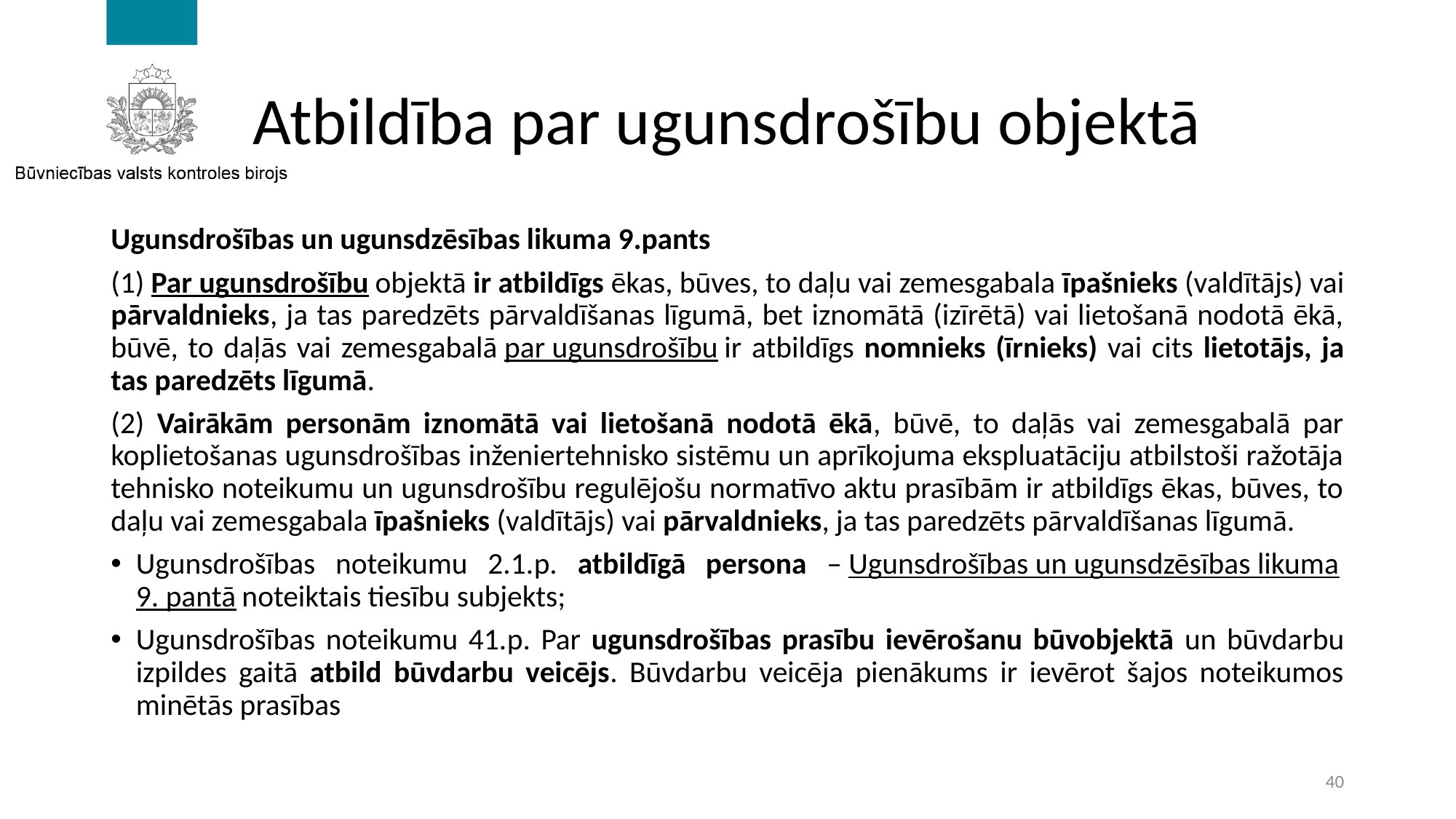

# Atbildība par ugunsdrošību objektā
Ugunsdrošības un ugunsdzēsības likuma 9.pants
(1) Par ugunsdrošību objektā ir atbildīgs ēkas, būves, to daļu vai zemesgabala īpašnieks (valdītājs) vai pārvaldnieks, ja tas paredzēts pārvaldīšanas līgumā, bet iznomātā (izīrētā) vai lietošanā nodotā ēkā, būvē, to daļās vai zemesgabalā par ugunsdrošību ir atbildīgs nomnieks (īrnieks) vai cits lietotājs, ja tas paredzēts līgumā.
(2) Vairākām personām iznomātā vai lietošanā nodotā ēkā, būvē, to daļās vai zemesgabalā par koplietošanas ugunsdrošības inženiertehnisko sistēmu un aprīkojuma ekspluatāciju atbilstoši ražotāja tehnisko noteikumu un ugunsdrošību regulējošu normatīvo aktu prasībām ir atbildīgs ēkas, būves, to daļu vai zemesgabala īpašnieks (valdītājs) vai pārvaldnieks, ja tas paredzēts pārvaldīšanas līgumā.
Ugunsdrošības noteikumu 2.1.p. atbildīgā persona – Ugunsdrošības un ugunsdzēsības likuma 9. pantā noteiktais tiesību subjekts;
Ugunsdrošības noteikumu 41.p. Par ugunsdrošības prasību ievērošanu būvobjektā un būvdarbu izpildes gaitā atbild būvdarbu veicējs. Būvdarbu veicēja pienākums ir ievērot šajos noteikumos minētās prasības